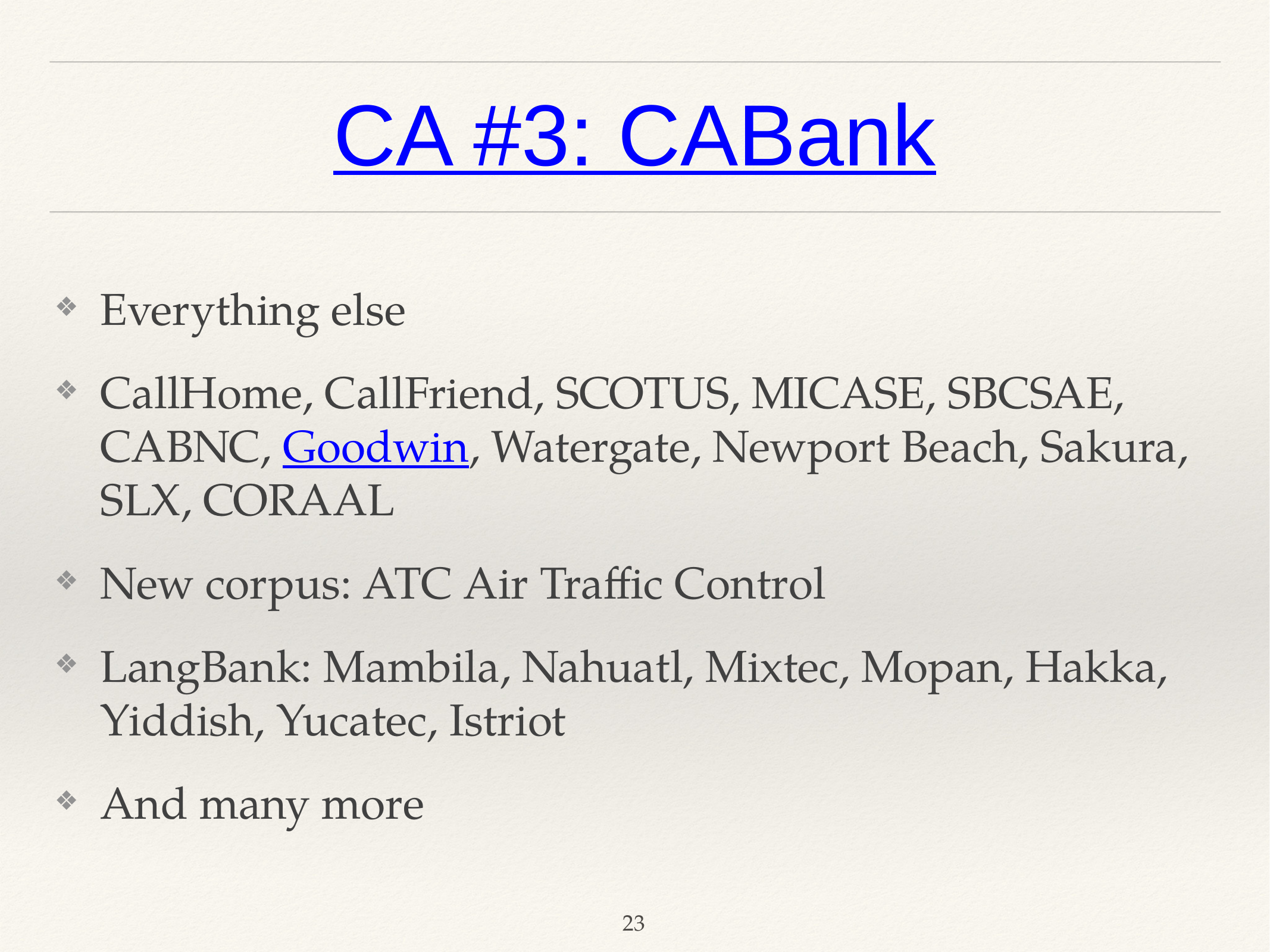

# CA #3: CABank
Everything else
CallHome, CallFriend, SCOTUS, MICASE, SBCSAE, CABNC, Goodwin, Watergate, Newport Beach, Sakura, SLX, CORAAL
New corpus: ATC Air Traffic Control
LangBank: Mambila, Nahuatl, Mixtec, Mopan, Hakka, Yiddish, Yucatec, Istriot
And many more
23